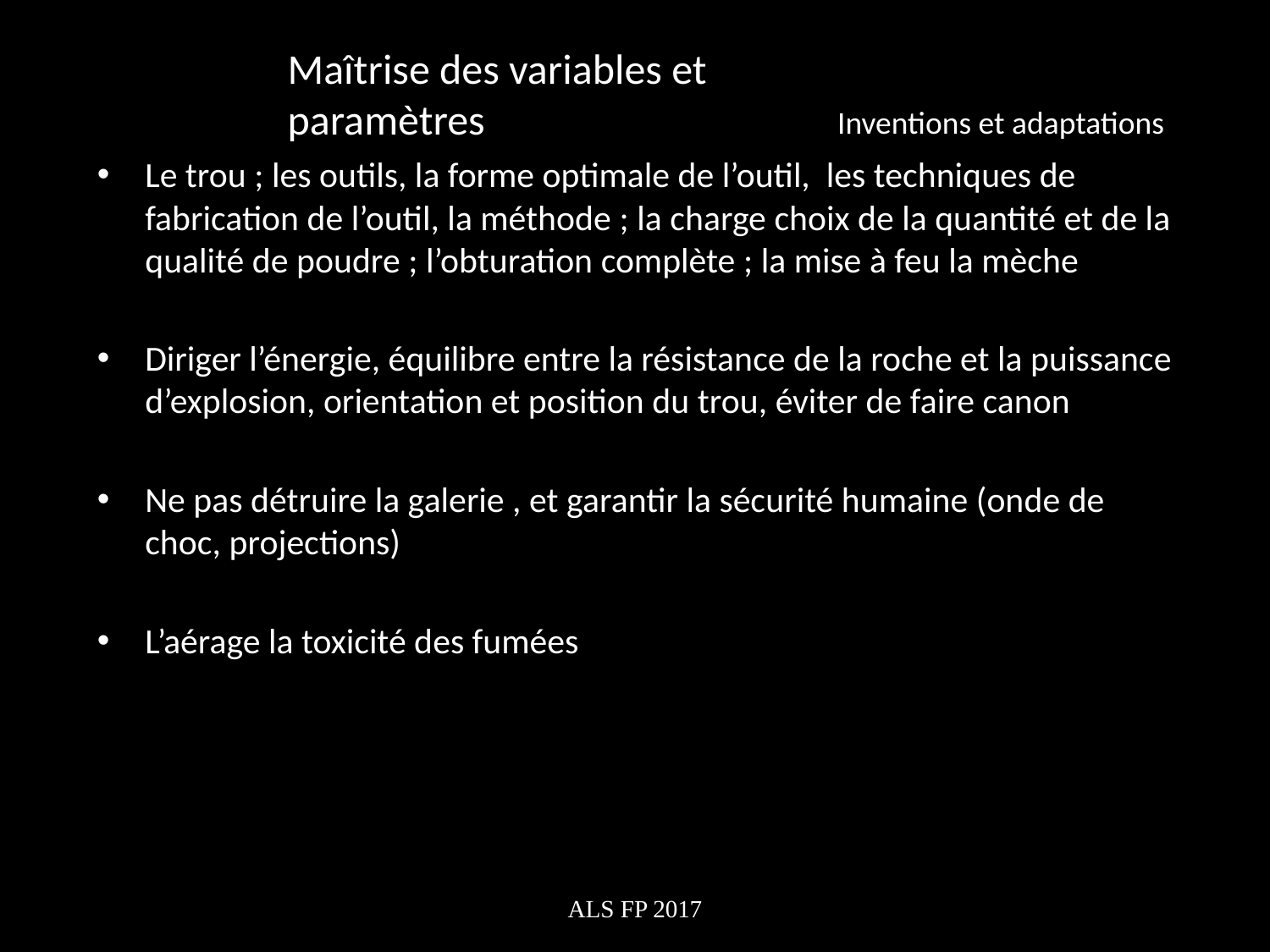

Maîtrise des variables et paramètres
Inventions et adaptations
Le trou ; les outils, la forme optimale de l’outil,  les techniques de fabrication de l’outil, la méthode ; la charge choix de la quantité et de la qualité de poudre ; l’obturation complète ; la mise à feu la mèche

Diriger l’énergie, équilibre entre la résistance de la roche et la puissance d’explosion, orientation et position du trou, éviter de faire canon

Ne pas détruire la galerie , et garantir la sécurité humaine (onde de choc, projections)

L’aérage la toxicité des fumées

ALS FP 2017